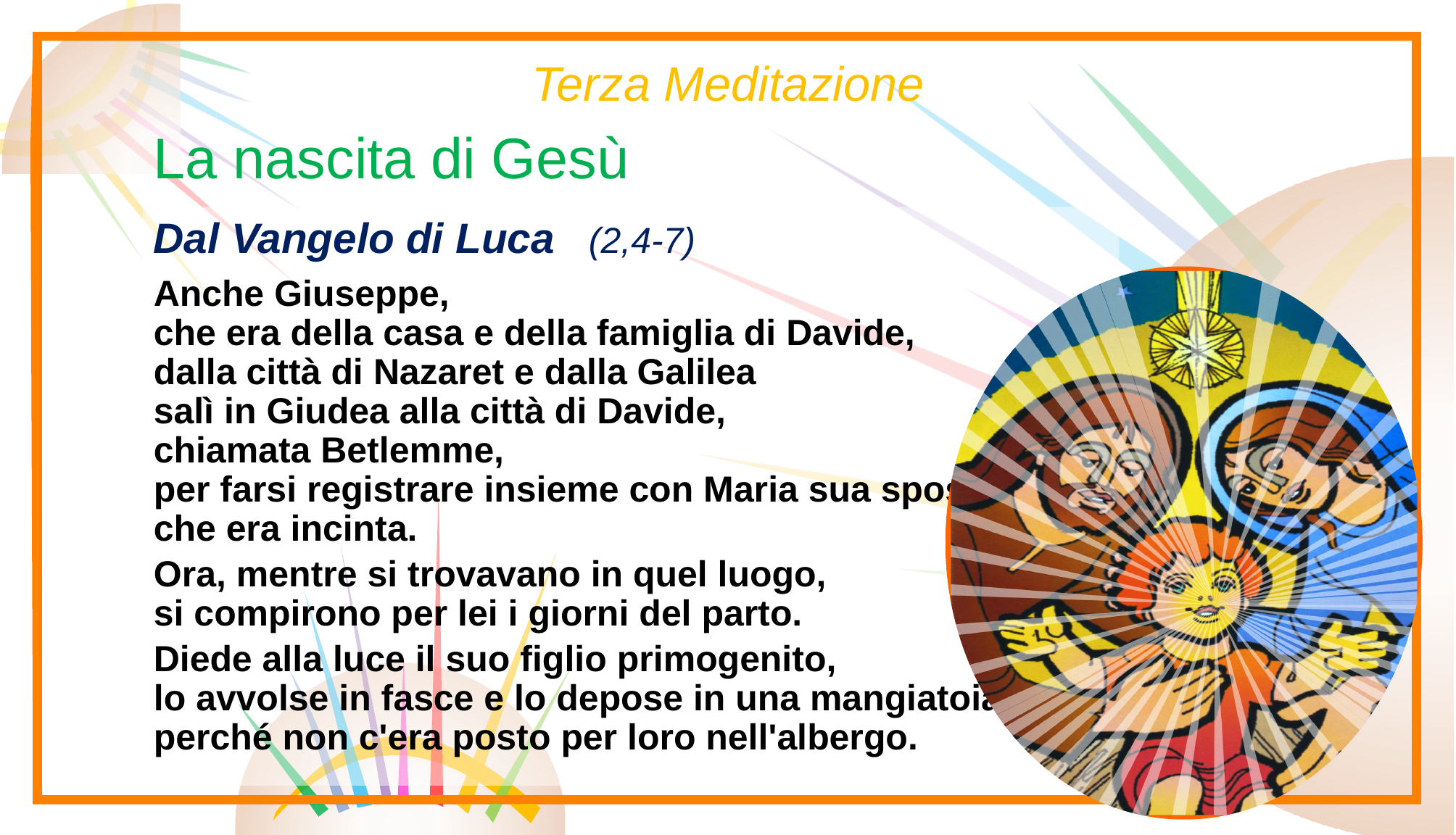

Terza Meditazione
# La nascita di Gesù
Dal Vangelo di Luca 	(2,4-7)
Anche Giuseppe,
che era della casa e della famiglia di Davide,
dalla città di Nazaret e dalla Galilea
salì in Giudea alla città di Davide,
chiamata Betlemme,
per farsi registrare insieme con Maria sua sposa,
che era incinta.
Ora, mentre si trovavano in quel luogo,
si compirono per lei i giorni del parto.
Diede alla luce il suo figlio primogenito,
lo avvolse in fasce e lo depose in una mangiatoia,
perché non c'era posto per loro nell'albergo.